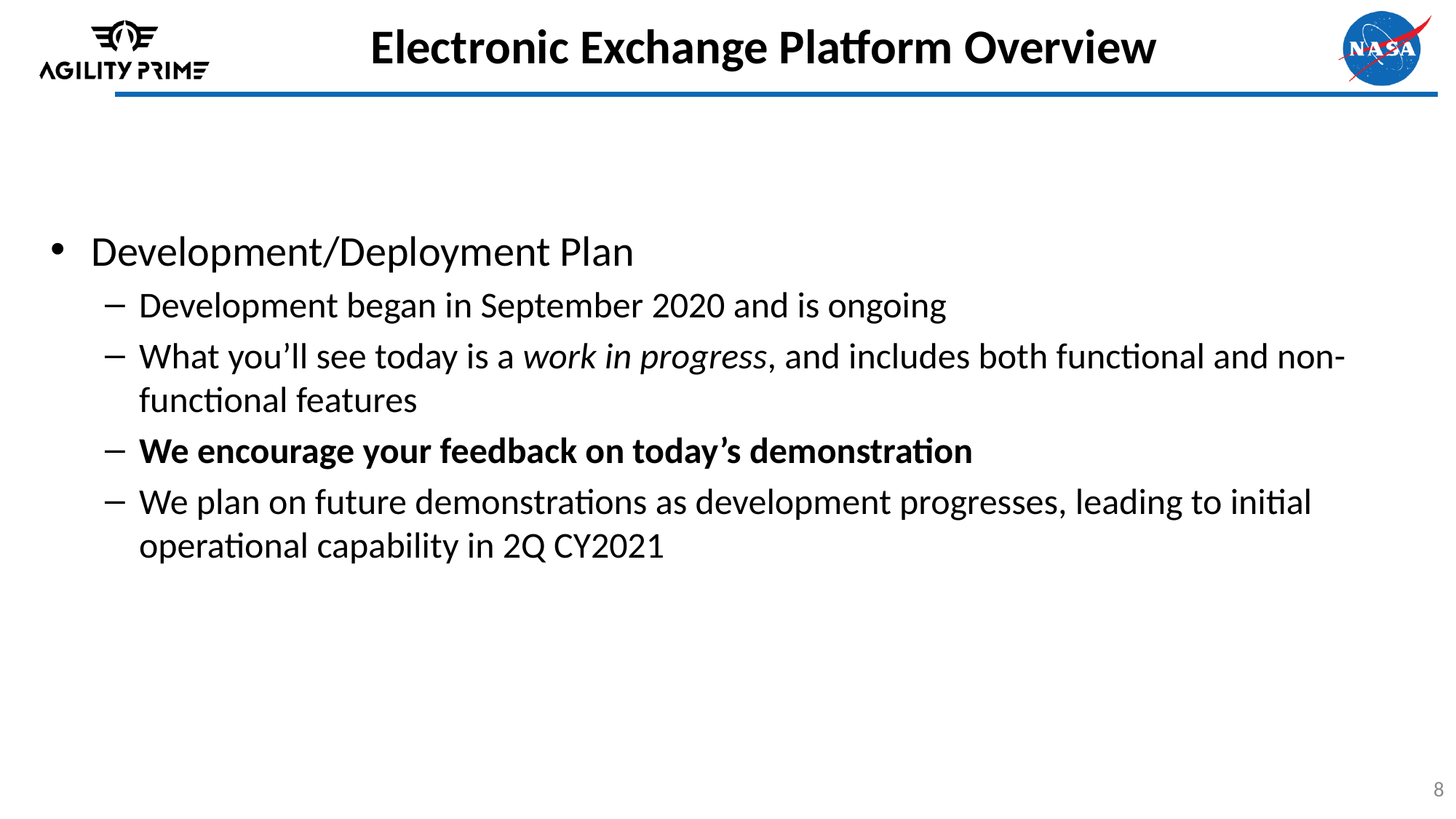

# Electronic Exchange Platform Overview
Development/Deployment Plan
Development began in September 2020 and is ongoing
What you’ll see today is a work in progress, and includes both functional and non-functional features
We encourage your feedback on today’s demonstration
We plan on future demonstrations as development progresses, leading to initial operational capability in 2Q CY2021
8